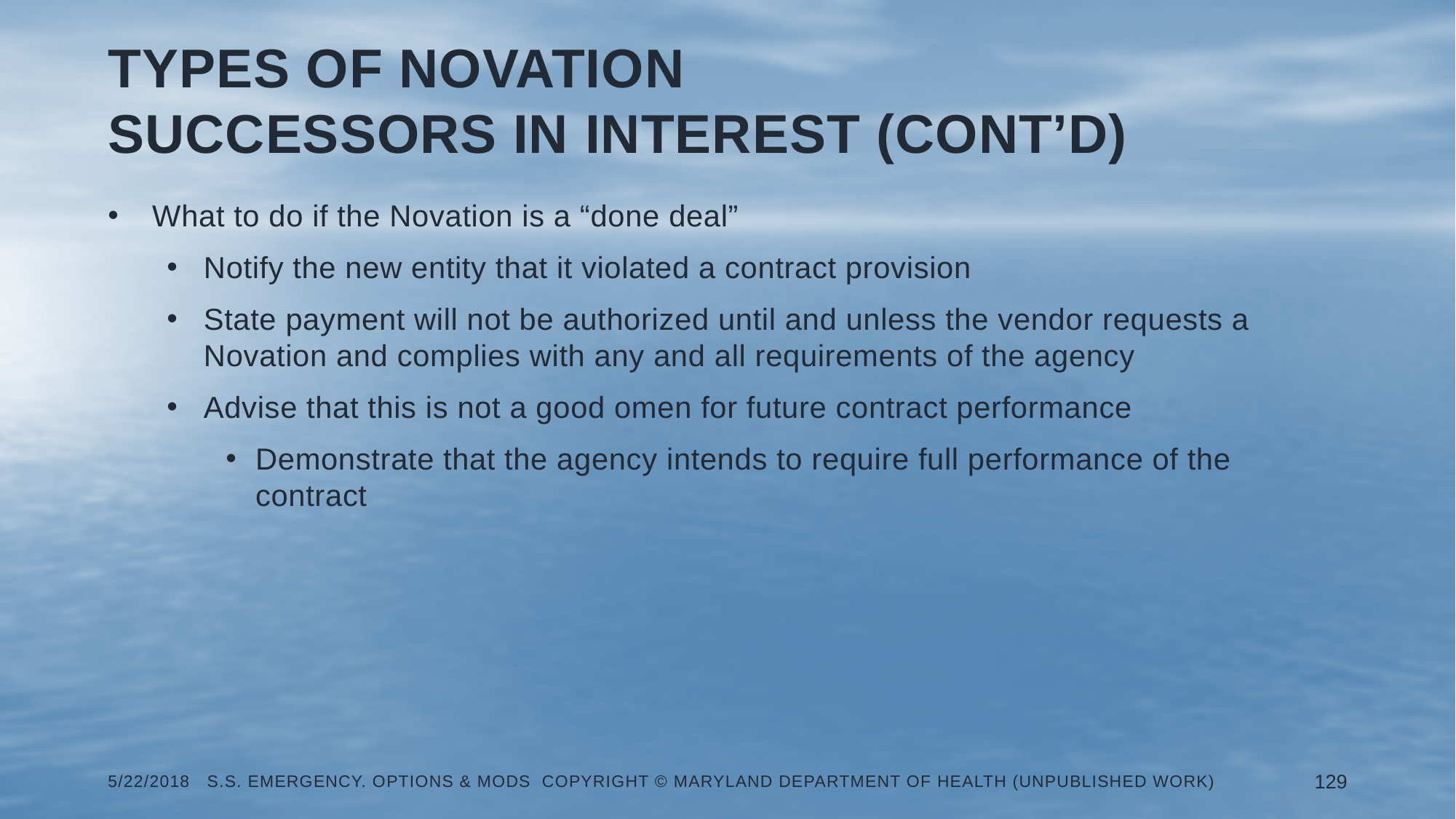

# Types of Novation Successors in Interest (Cont’d)
What to do if the Novation is a “done deal”
Notify the new entity that it violated a contract provision
State payment will not be authorized until and unless the vendor requests a Novation and complies with any and all requirements of the agency
Advise that this is not a good omen for future contract performance
Demonstrate that the agency intends to require full performance of the contract
5/22/2018   S.S. Emergency. Options & Mods  Copyright © Maryland Department of Health (Unpublished Work)
129